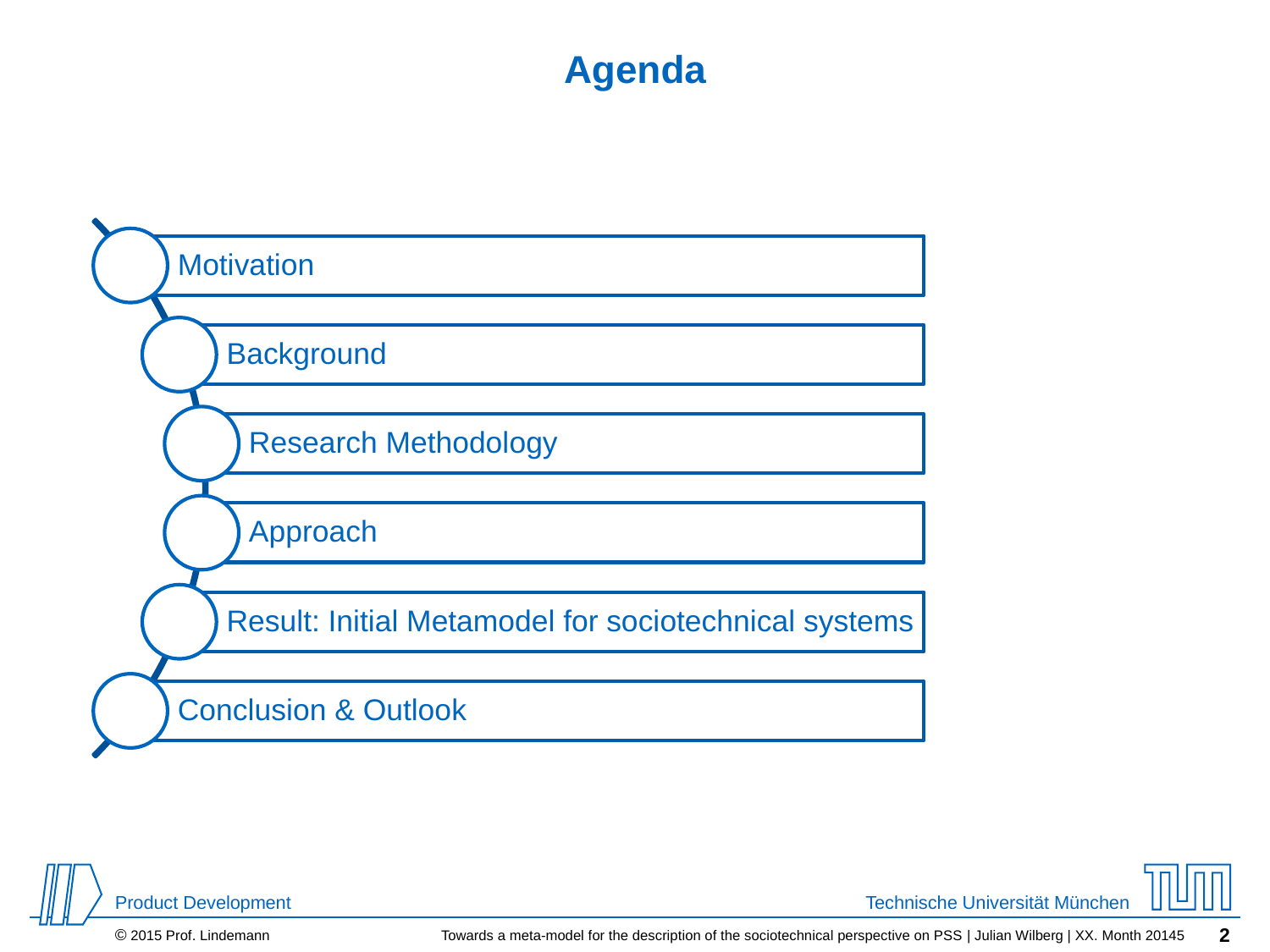

# Agenda
Motivation
Background
Research Methodology
Approach
Result: Initial Metamodel for sociotechnical systems
Conclusion & Outlook